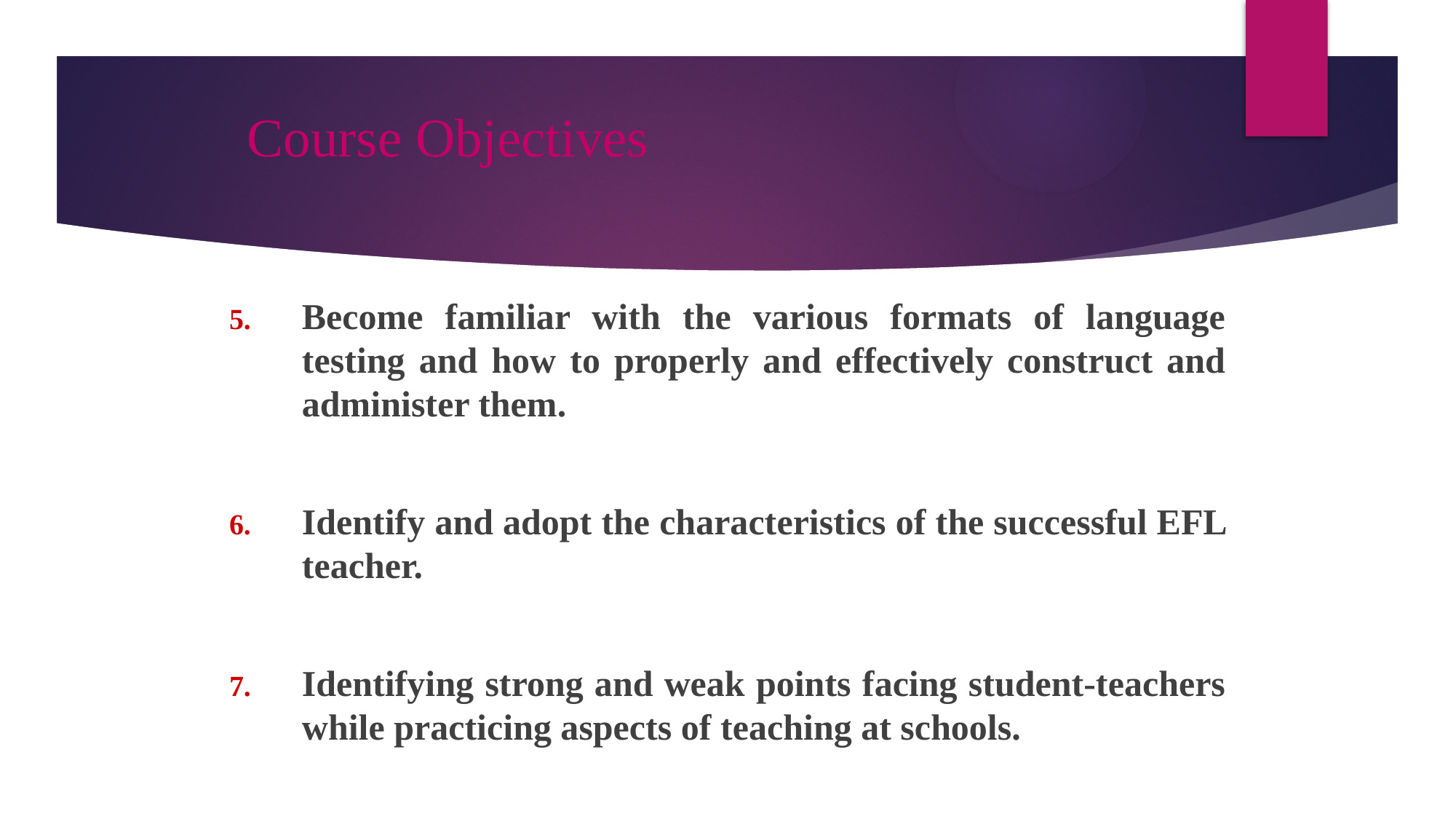

# Course Objectives
Become familiar with the various formats of language testing and how to properly and effectively construct and administer them.

Identify and adopt the characteristics of the successful EFL teacher.

Identifying strong and weak points facing student-teachers while practicing aspects of teaching at schools.